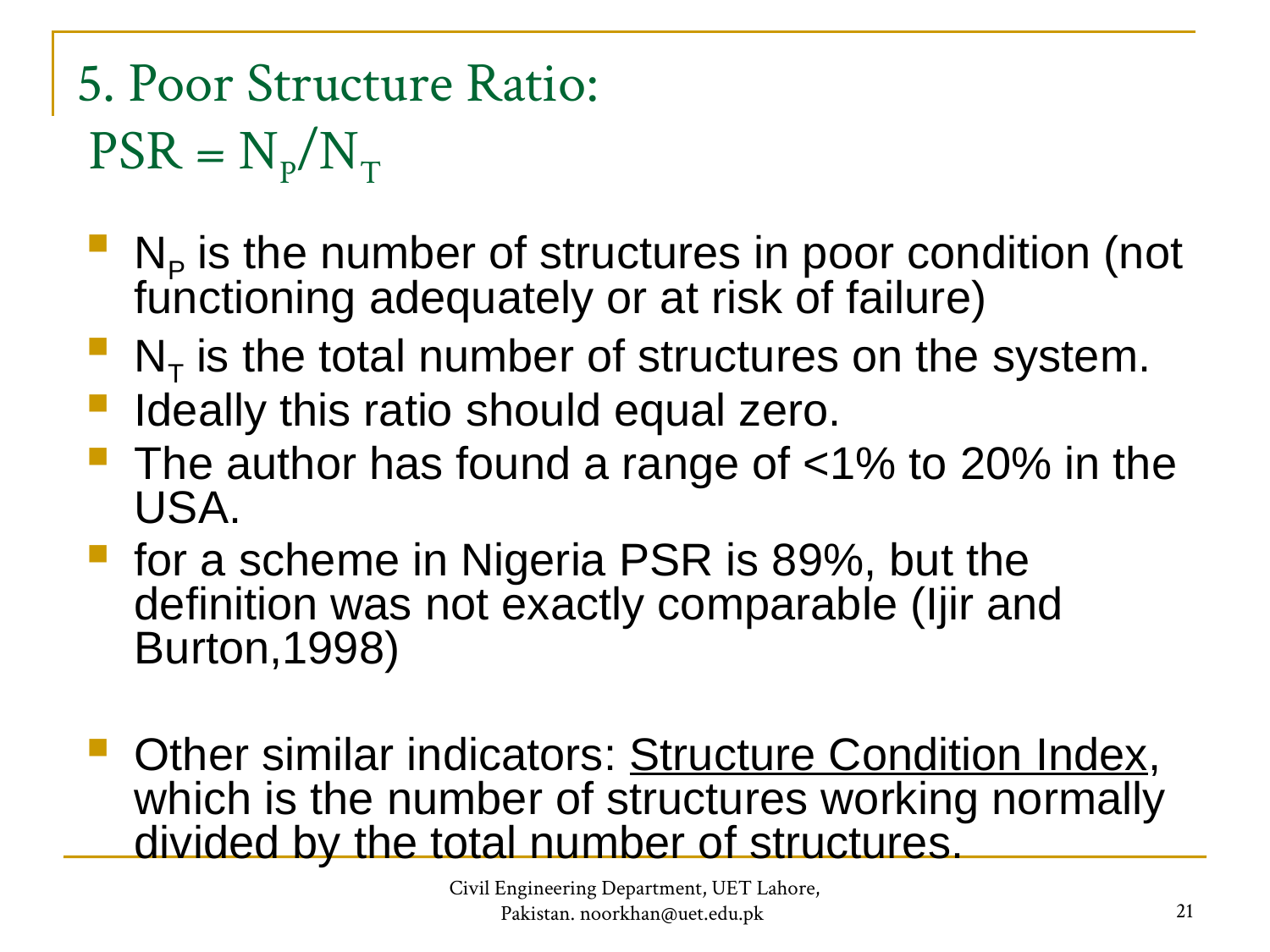

# 5. Poor Structure Ratio: PSR = NP/NT
NP is the number of structures in poor condition (not functioning adequately or at risk of failure)
NT is the total number of structures on the system.
Ideally this ratio should equal zero.
The author has found a range of <1% to 20% in the USA.
for a scheme in Nigeria PSR is 89%, but the definition was not exactly comparable (Ijir and Burton,1998)

Other similar indicators: Structure Condition Index, which is the number of structures working normally divided by the total number of structures.

21
Civil Engineering Department, UET Lahore, Pakistan. noorkhan@uet.edu.pk